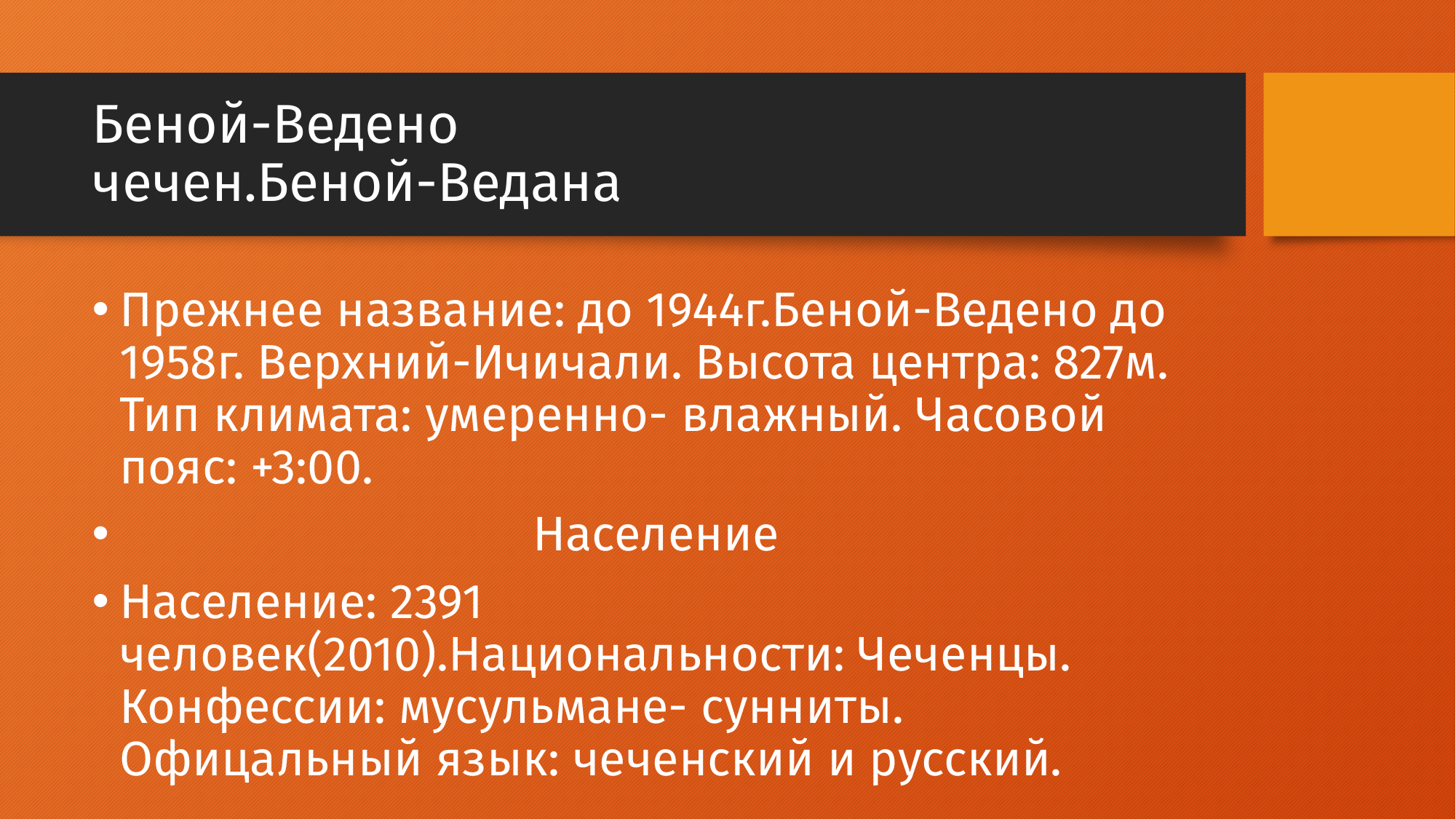

# Беной-Ведено чечен.Беной-Ведана
Прежнее название: до 1944г.Беной-Ведено до 1958г. Верхний-Ичичали. Высота центра: 827м. Тип климата: умеренно- влажный. Часовой пояс: +3:00.
                                Население
Население: 2391 человек(2010).Национальности: Чеченцы. Конфессии: мусульмане- сунниты. Офицальный язык: чеченский и русский.